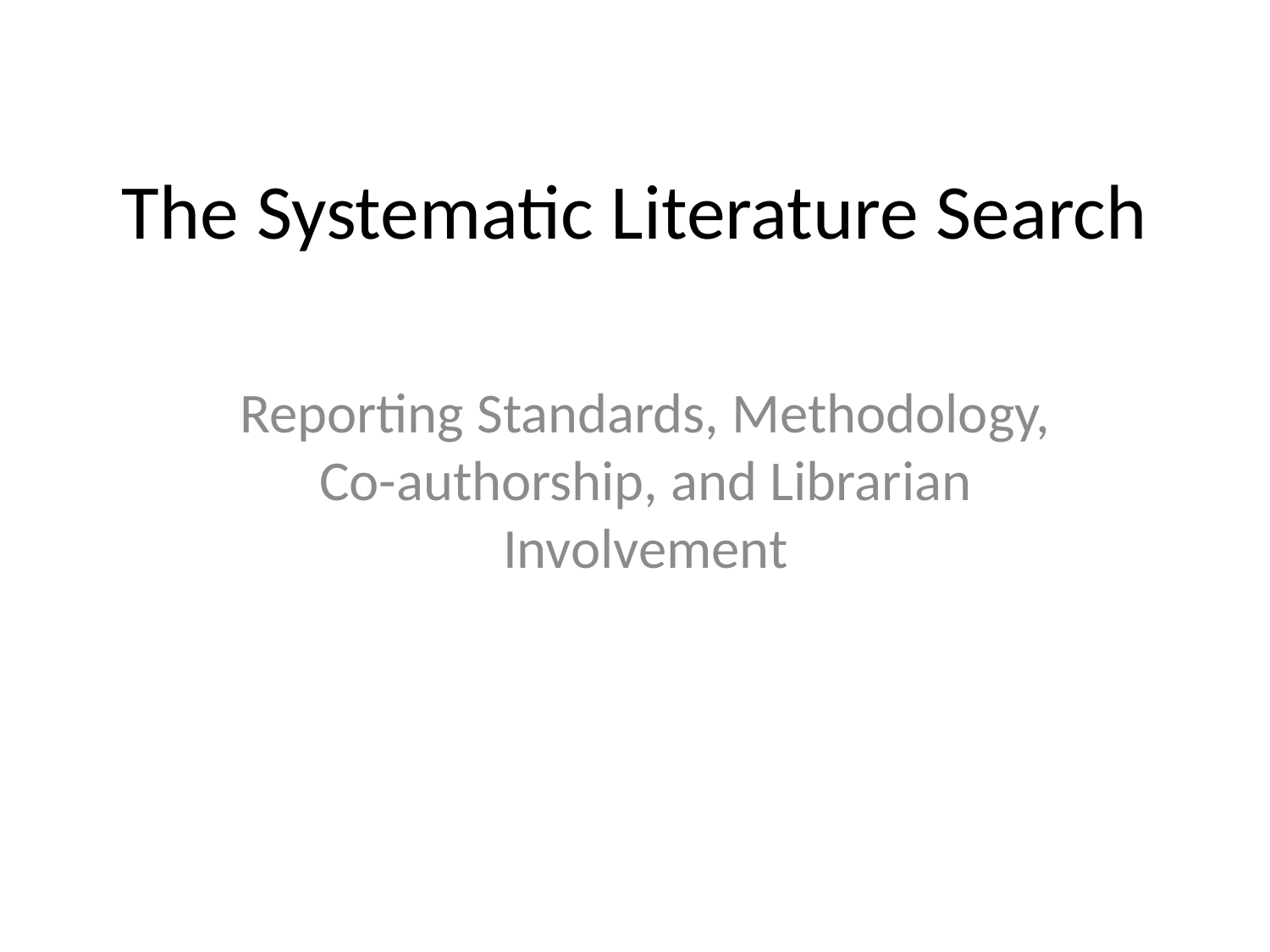

# The Systematic Literature Search
Reporting Standards, Methodology, Co-authorship, and Librarian Involvement